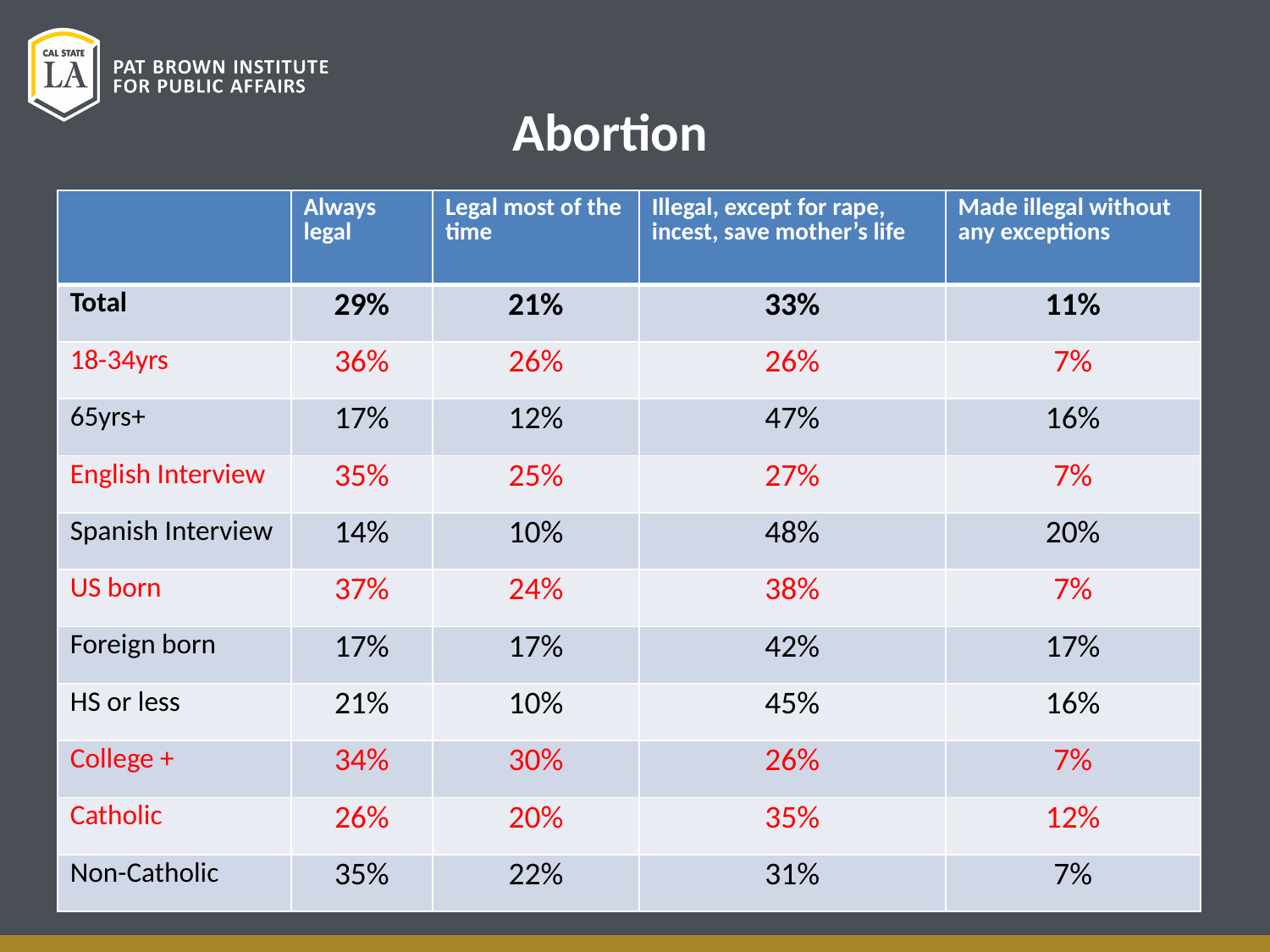

# Abortion
|  | Always legal | Legal most of the time | Illegal, except for rape, incest, save mother’s life | Made illegal without any exceptions |
| --- | --- | --- | --- | --- |
| Total | 29% | 21% | 33% | 11% |
| 18-34yrs | 36% | 26% | 26% | 7% |
| 65yrs+ | 17% | 12% | 47% | 16% |
| English Interview | 35% | 25% | 27% | 7% |
| Spanish Interview | 14% | 10% | 48% | 20% |
| US born | 37% | 24% | 38% | 7% |
| Foreign born | 17% | 17% | 42% | 17% |
| HS or less | 21% | 10% | 45% | 16% |
| College + | 34% | 30% | 26% | 7% |
| Catholic | 26% | 20% | 35% | 12% |
| Non-Catholic | 35% | 22% | 31% | 7% |